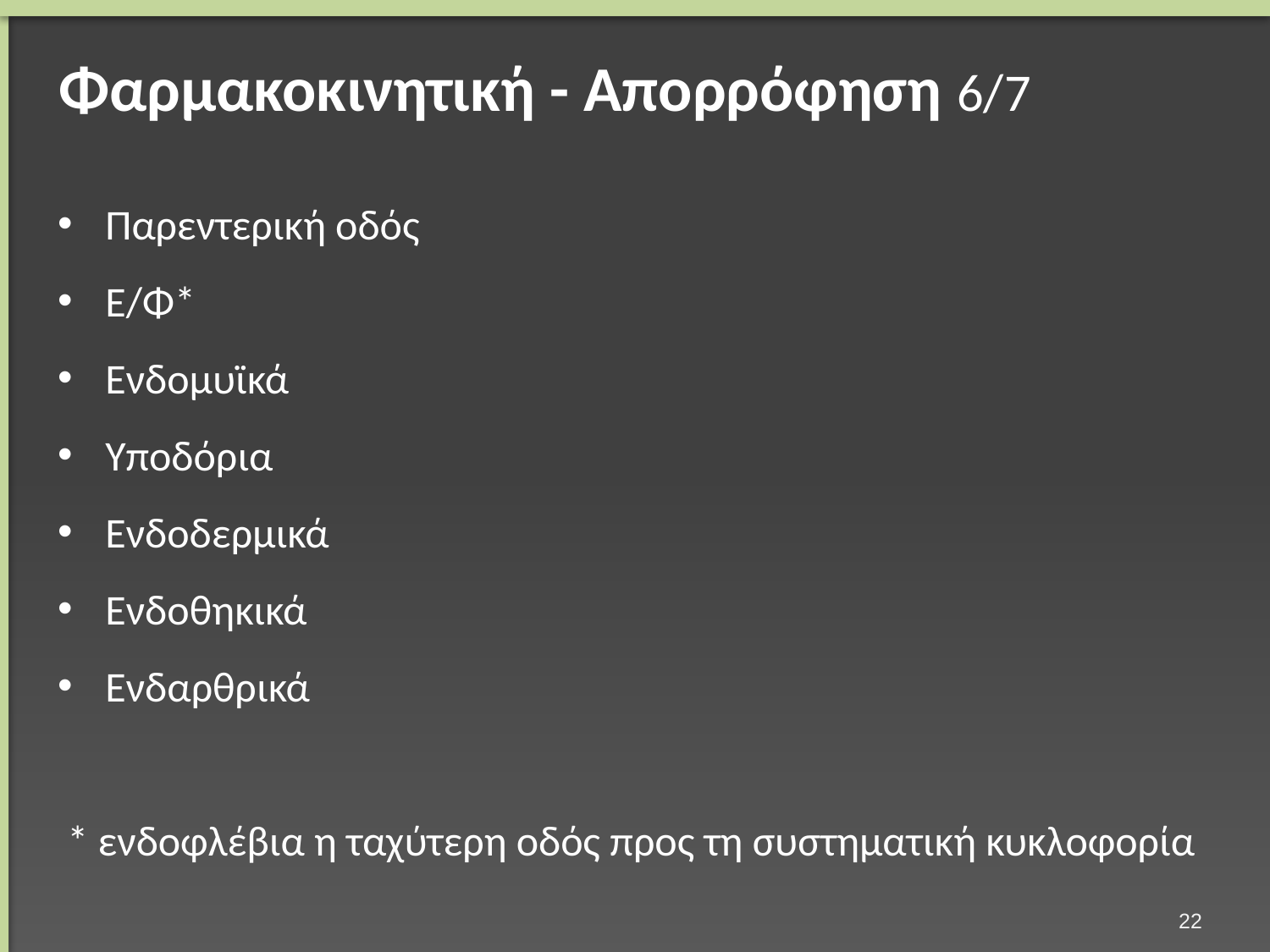

# Φαρμακοκινητική - Απορρόφηση 6/7
Παρεντερική οδός
Ε/Φ*
Ενδομυϊκά
Υποδόρια
Ενδοδερμικά
Ενδoθηκικά
Ενδαρθρικά

 * ενδοφλέβια η ταχύτερη οδός προς τη συστηματική κυκλοφορία
22